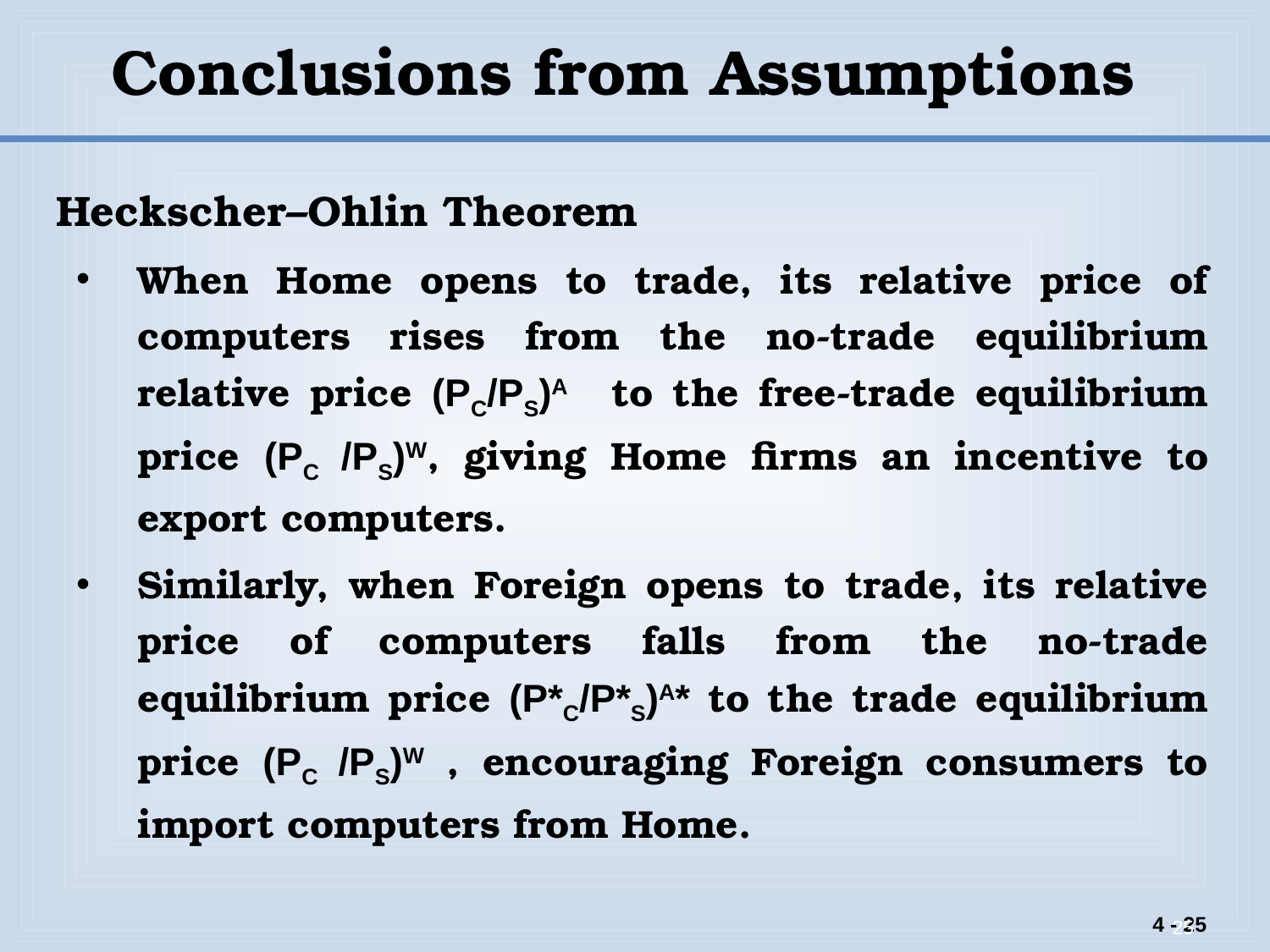

# Conclusions from Assumptions
   Heckscher–Ohlin Theorem
When Home opens to trade, its relative price of computers rises from the no-trade equilibrium relative price (PC/PS)A   to the free-trade equilibrium price (PC /PS)W, giving Home firms an incentive to export computers.
Similarly, when Foreign opens to trade, its relative price of computers falls from the no-trade equilibrium price (P*C/P*S)A* to the trade equilibrium price (PC /PS)W , encouraging Foreign consumers to import computers from Home.